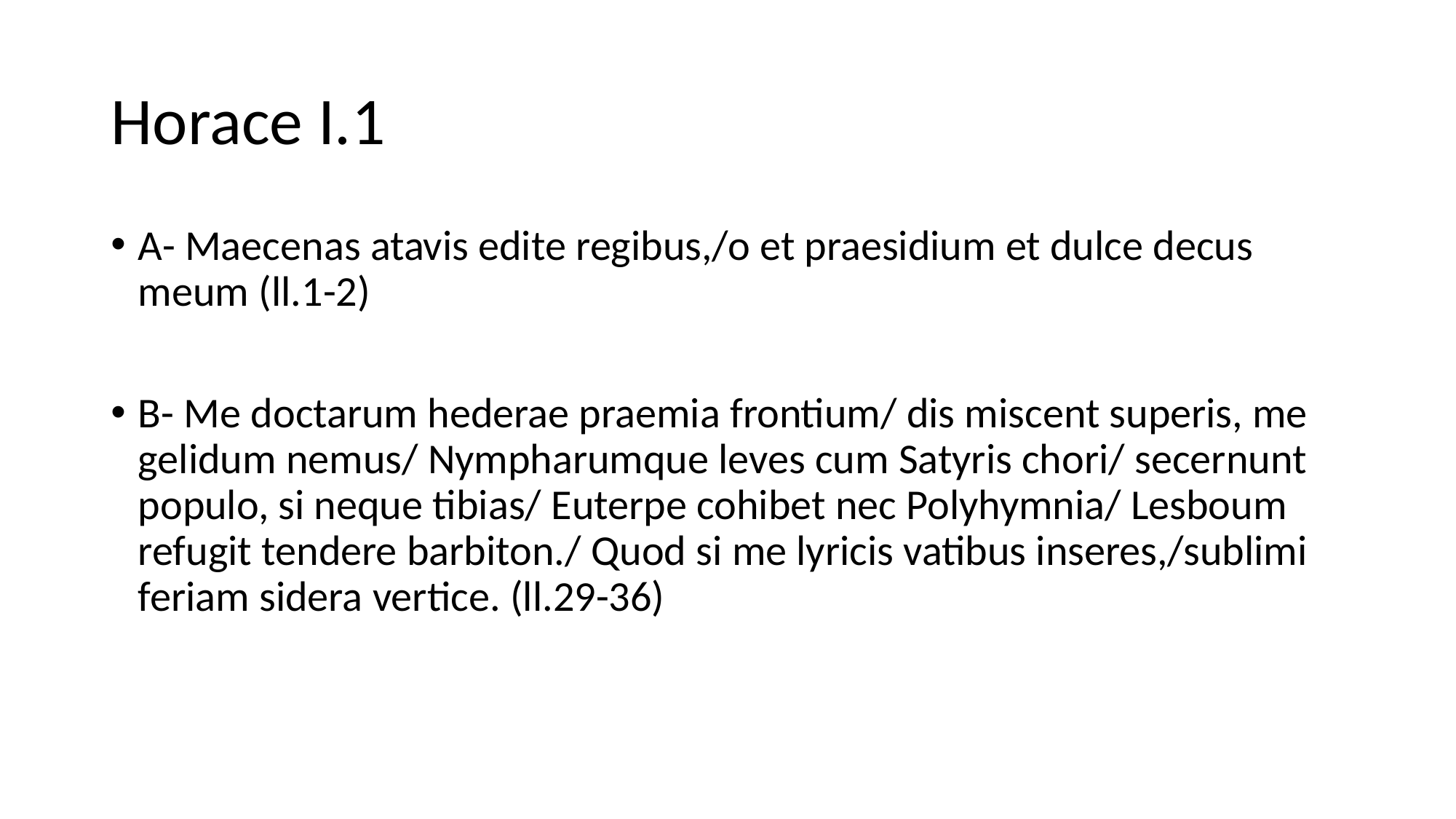

# Horace I.1
A- Maecenas atavis edite regibus,/o et praesidium et dulce decus meum (ll.1-2)

B- Me doctarum hederae praemia frontium/ dis miscent superis, me gelidum nemus/ Nympharumque leves cum Satyris chori/ secernunt populo, si neque tibias/ Euterpe cohibet nec Polyhymnia/ Lesboum refugit tendere barbiton./ Quod si me lyricis vatibus inseres,/sublimi feriam sidera vertice. (ll.29-36)